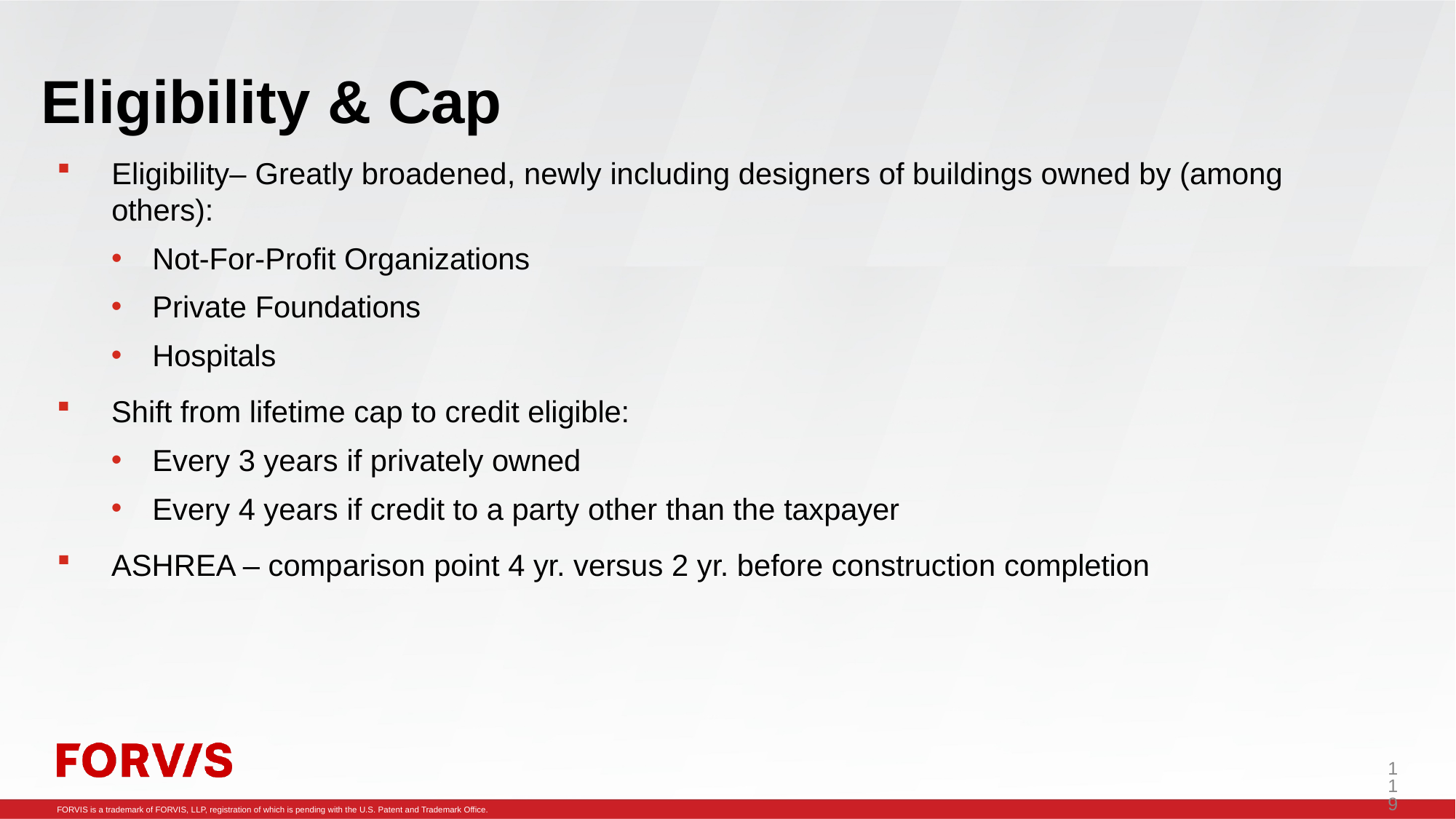

# Eligibility & Cap
Eligibility– Greatly broadened, newly including designers of buildings owned by (among others):
Not-For-Profit Organizations
Private Foundations
Hospitals
Shift from lifetime cap to credit eligible:
Every 3 years if privately owned
Every 4 years if credit to a party other than the taxpayer
ASHREA – comparison point 4 yr. versus 2 yr. before construction completion
119